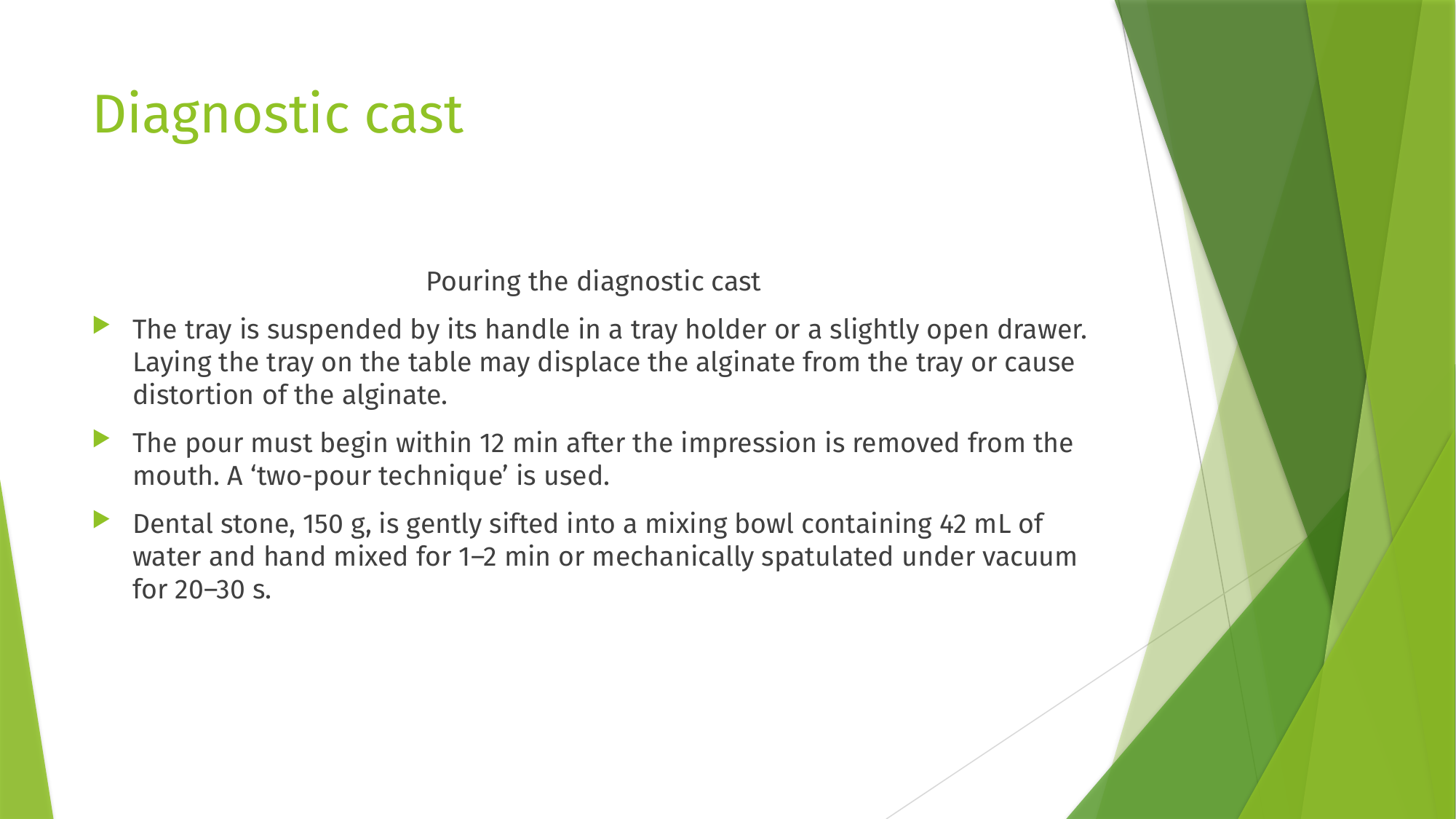

# Diagnostic cast
Pouring the diagnostic cast
The tray is suspended by its handle in a tray holder or a slightly open drawer. Laying the tray on the table may displace the alginate from the tray or cause distortion of the alginate.
The pour must begin within 12 min after the impression is removed from the mouth. A ‘two-pour technique’ is used.
Dental stone, 150 g, is gently sifted into a mixing bowl containing 42 mL of water and hand mixed for 1–2 min or mechanically spatulated under vacuum for 20–30 s.